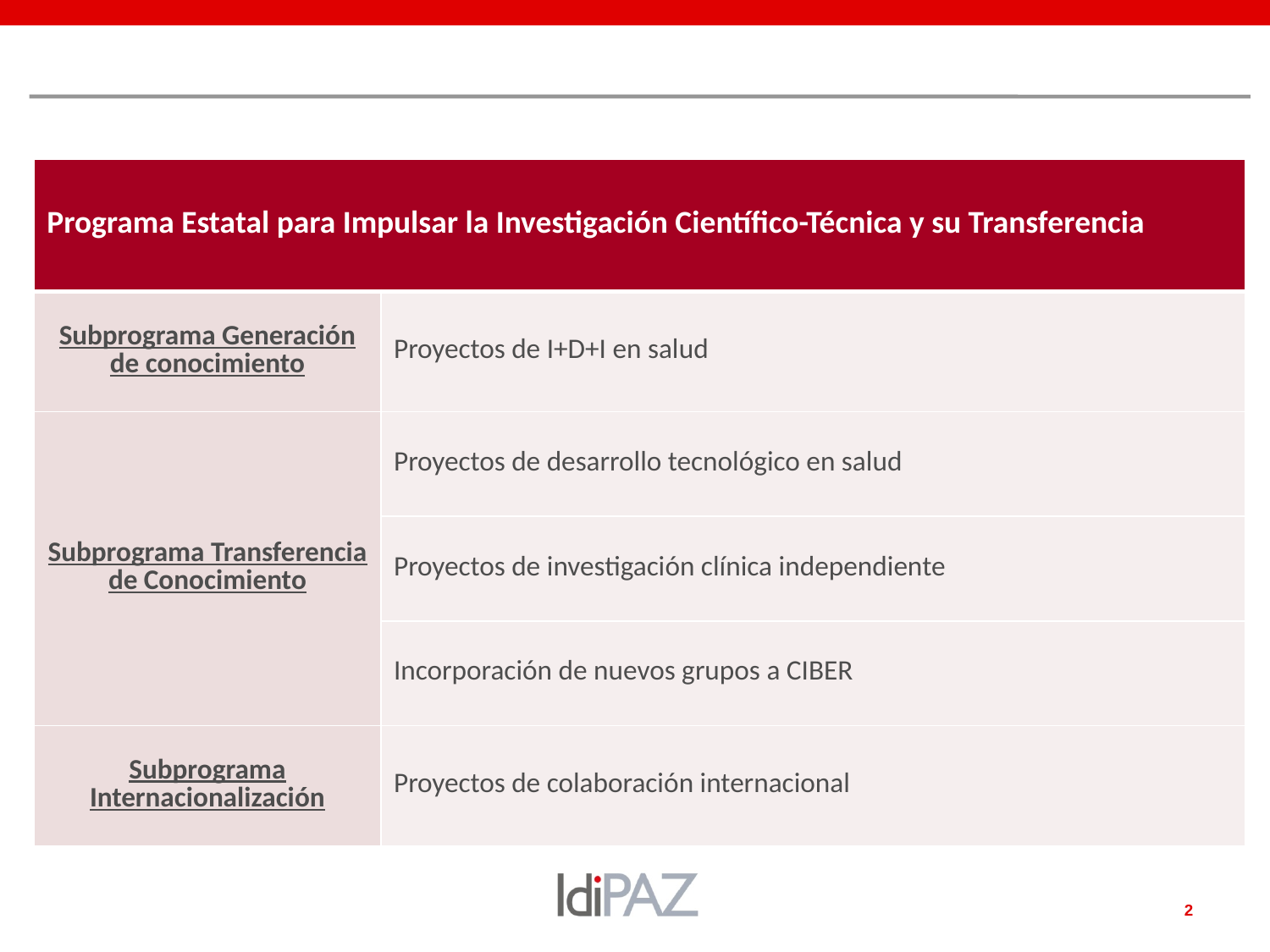

| Programa Estatal para Impulsar la Investigación Científico-Técnica y su Transferencia |  |
| --- | --- |
| Subprograma Generación de conocimiento | Proyectos de I+D+I en salud |
| Subprograma Transferencia de Conocimiento | Proyectos de desarrollo tecnológico en salud |
|  | Proyectos de investigación clínica independiente |
|  | Incorporación de nuevos grupos a CIBER |
| Subprograma Internacionalización | Proyectos de colaboración internacional |